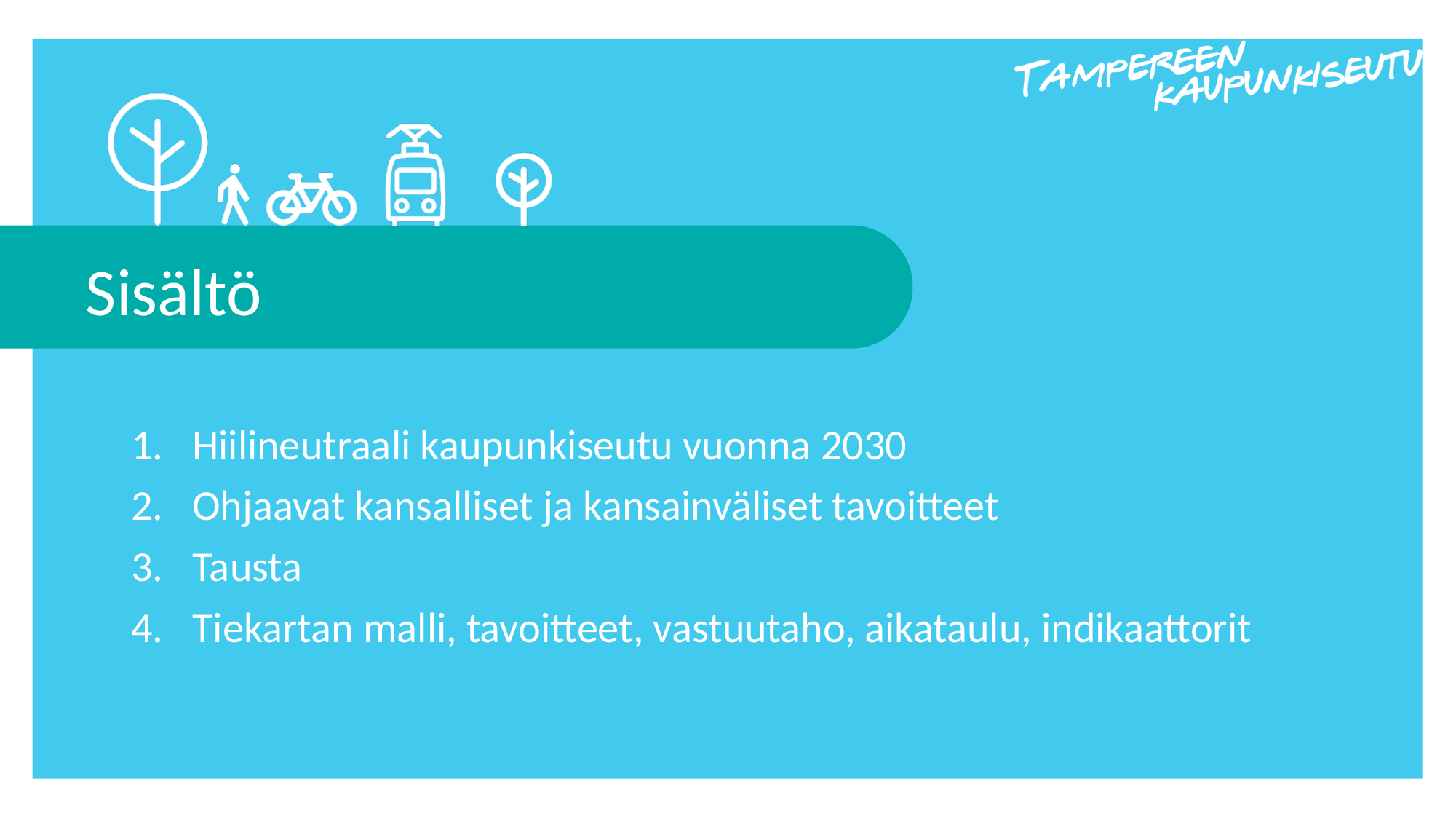

# Sisältö
Hiilineutraali kaupunkiseutu vuonna 2030
Ohjaavat kansalliset ja kansainväliset tavoitteet
Tausta
Tiekartan malli, tavoitteet, vastuutaho, aikataulu, indikaattorit